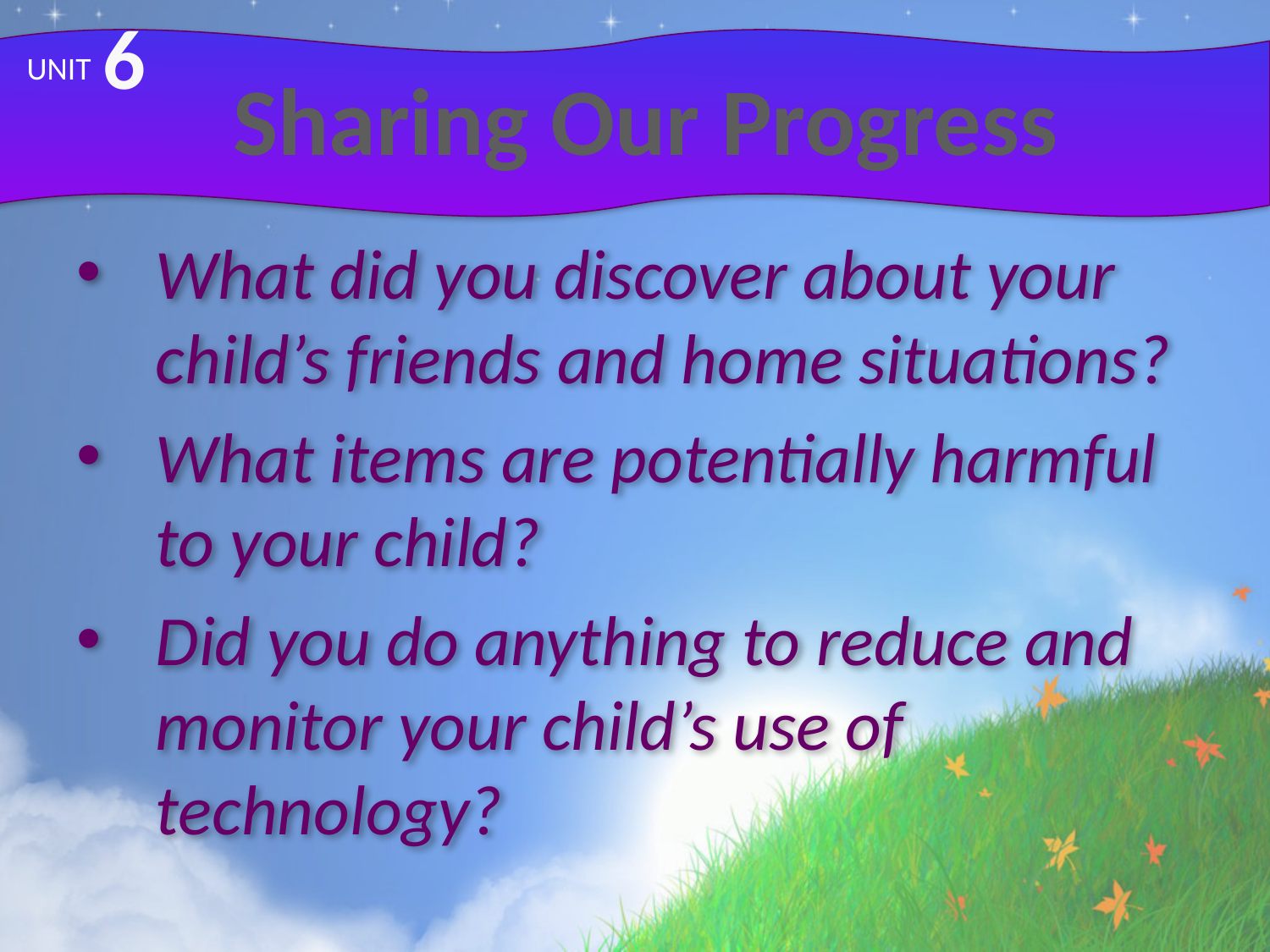

6

# Sharing Our Progress
UNIT
What did you discover about your child’s friends and home situations?
What items are potentially harmful to your child?
Did you do anything to reduce and monitor your child’s use of technology?